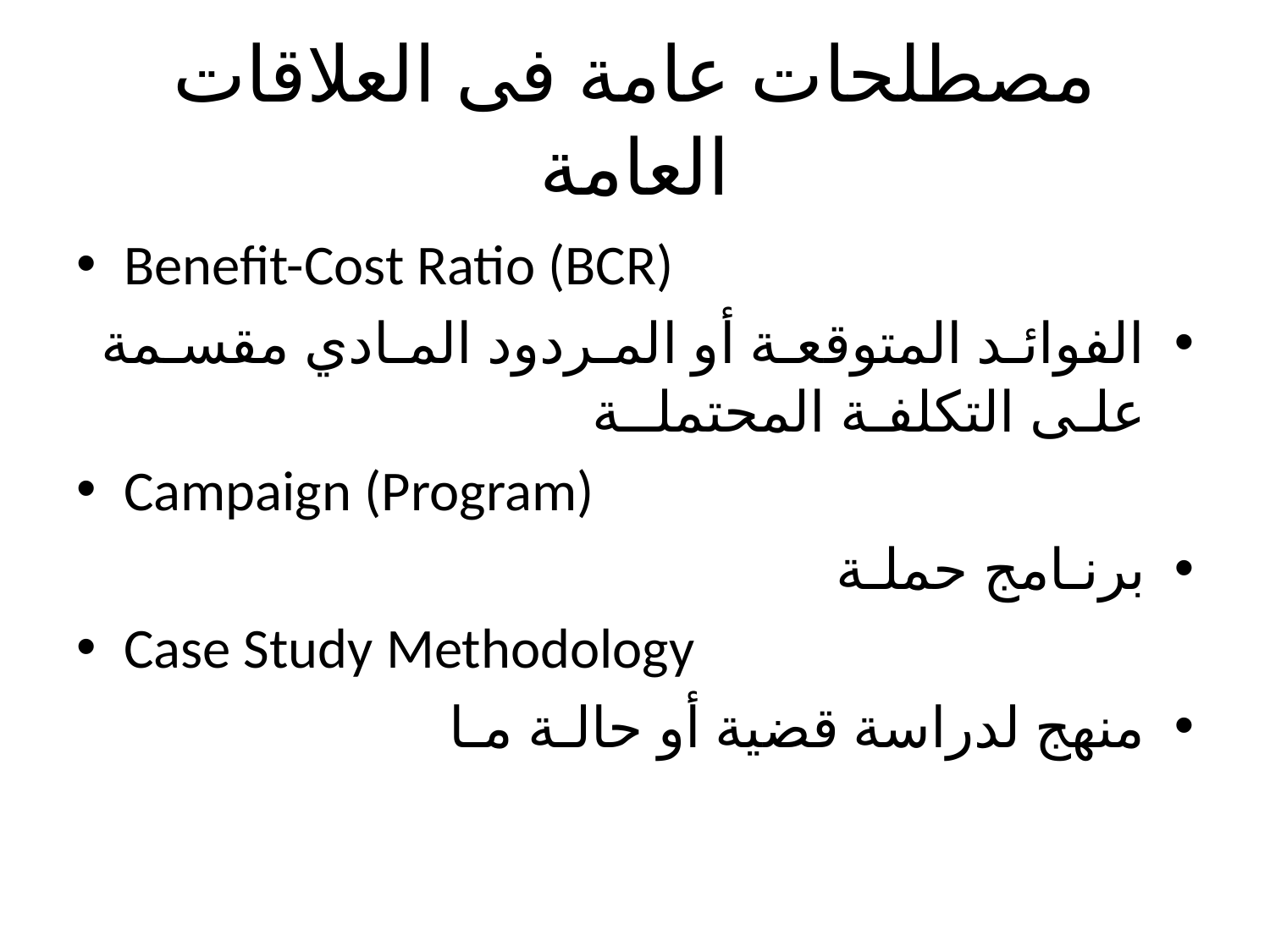

# مصطلحات عامة فى العلاقات العامة
Benefit-Cost Ratio (BCR)
الفوائـد المتوقعـة أو المـردود المـادي مقسـمة علـى التكلفـة المحتملــة
Campaign (Program)
برنـامج حملـة
Case Study Methodology
منهج لدراسة قضية أو حالـة مـا